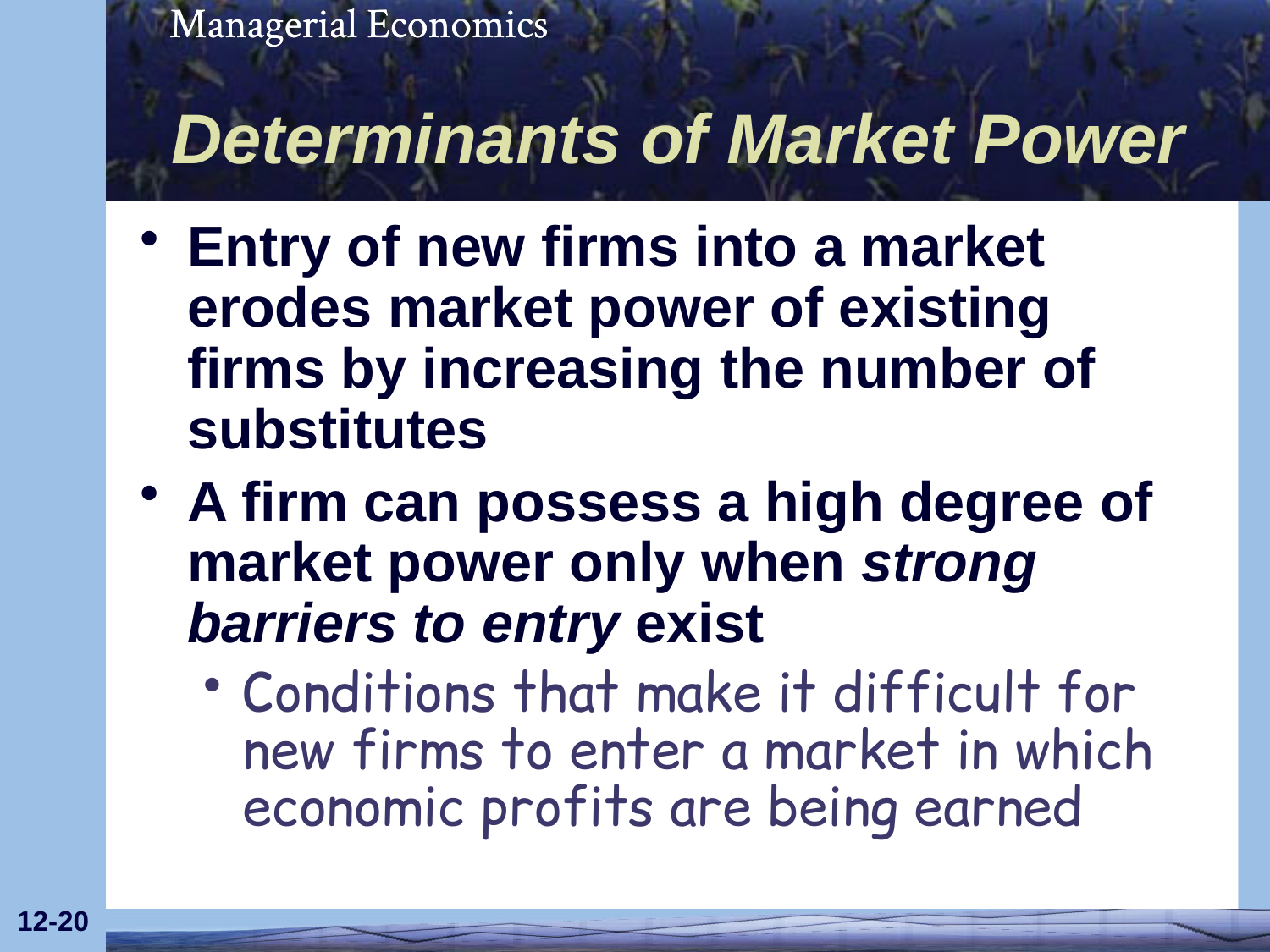

# Determinants of Market Power
Entry of new firms into a market erodes market power of existing firms by increasing the number of substitutes
A firm can possess a high degree of market power only when strong barriers to entry exist
Conditions that make it difficult for new firms to enter a market in which economic profits are being earned
12-20